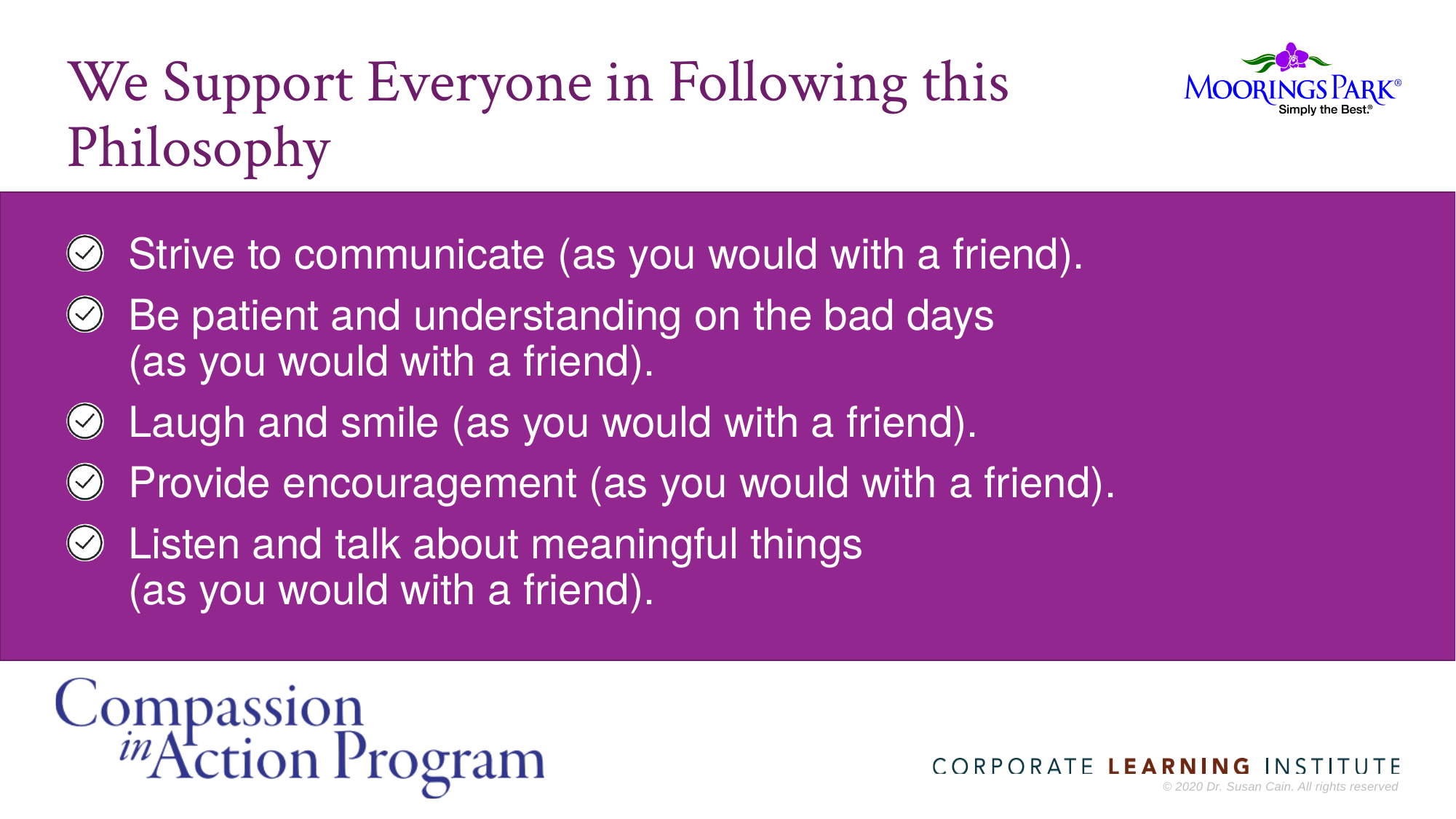

# We Support Everyone in Following this Philosophy
Strive to communicate (as you would with a friend).
Be patient and understanding on the bad days
(as you would with a friend).
Laugh and smile (as you would with a friend).
Provide encouragement (as you would with a friend).
Listen and talk about meaningful things
(as you would with a friend).